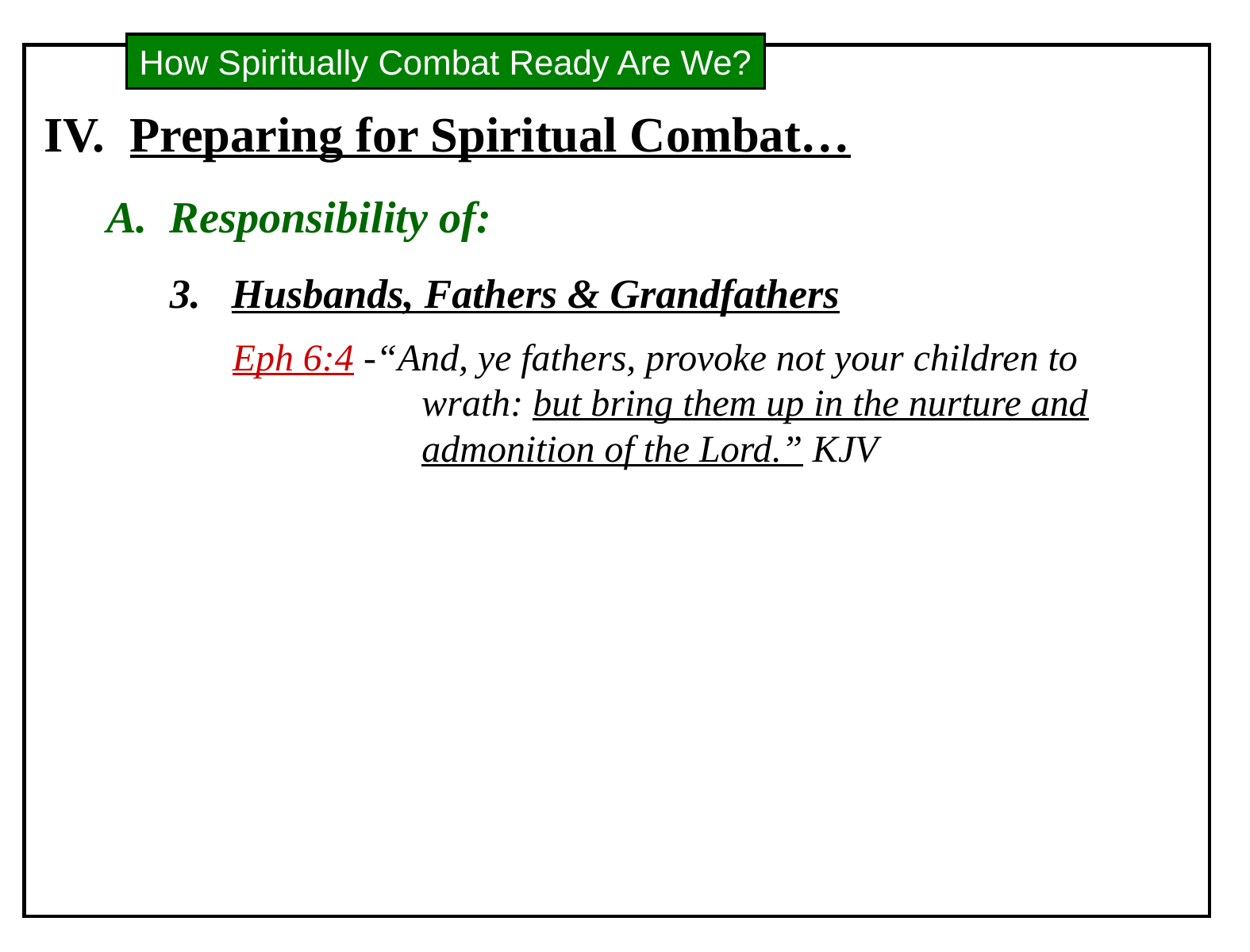

How Spiritually Combat Ready Are We?

IV.  Preparing for Spiritual Combat…

Responsibility of:

3.   Husbands, Fathers & Grandfathers

Eph 6:4 -“And, ye fathers, provoke not your children to wrath: but bring them up in the nurture and admonition of the Lord.” KJV